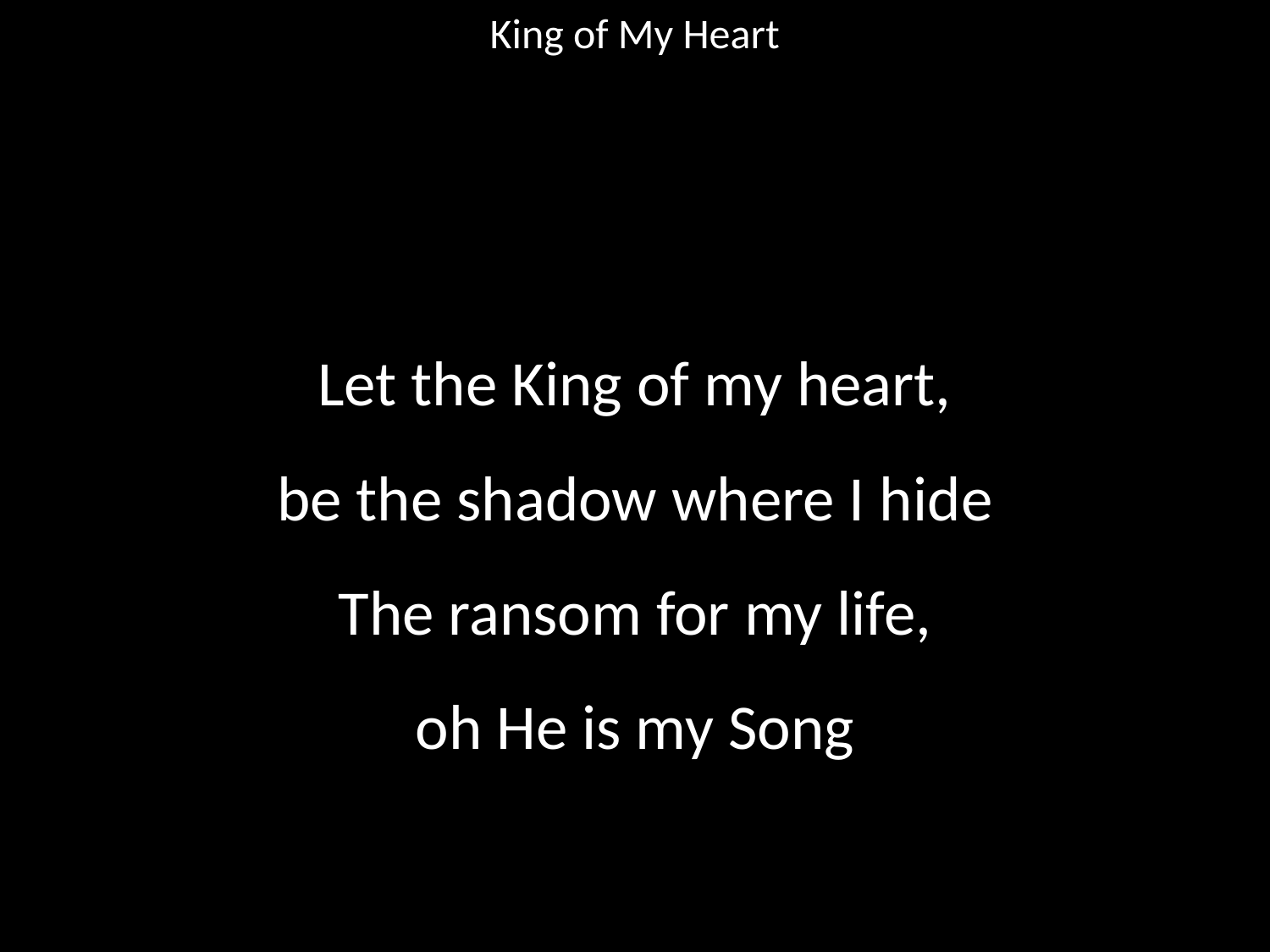

King of My Heart
#
Let the King of my heart,
be the shadow where I hide
The ransom for my life,
oh He is my Song